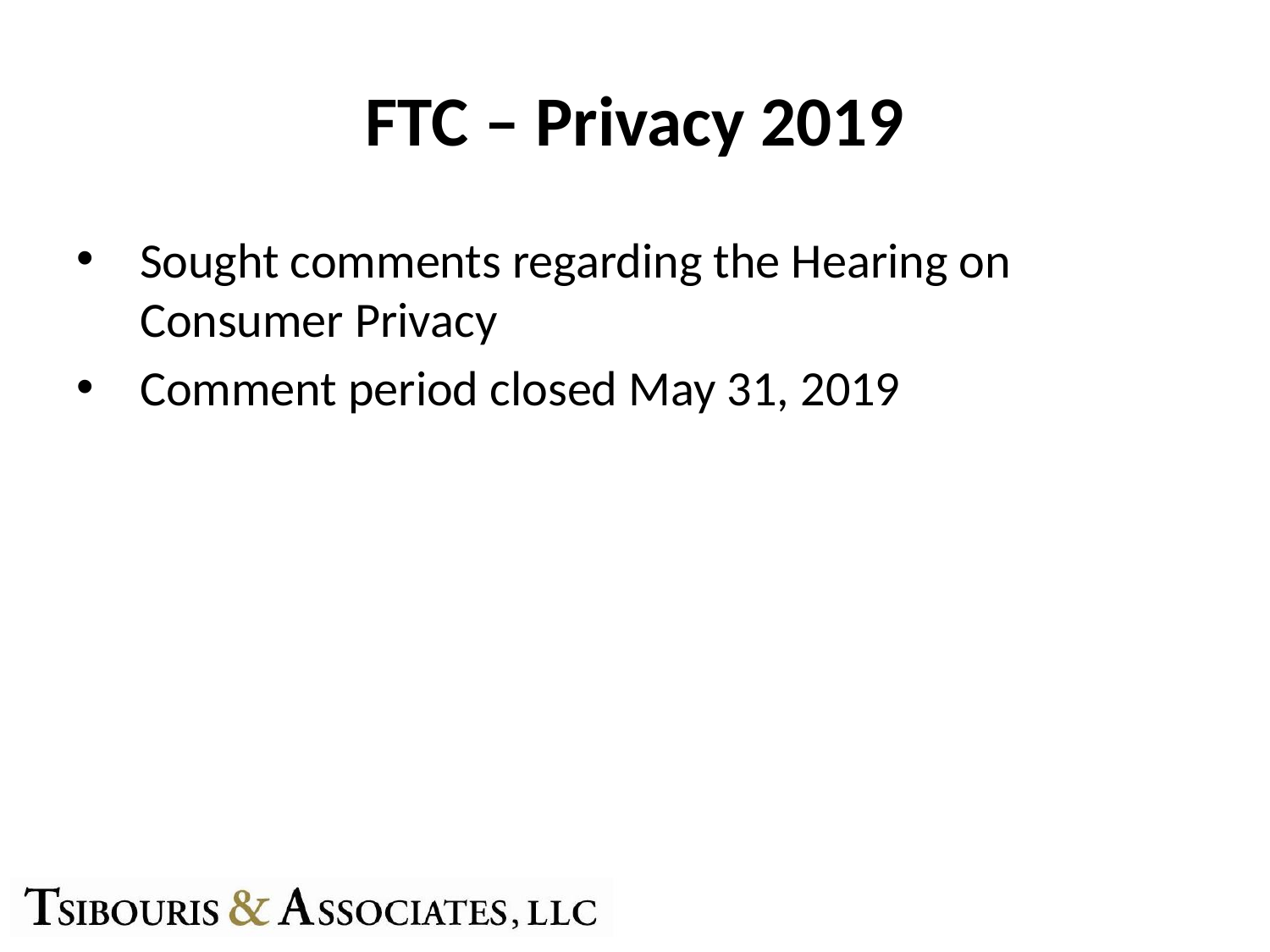

# FTC – Privacy 2019
Sought comments regarding the Hearing on Consumer Privacy
Comment period closed May 31, 2019